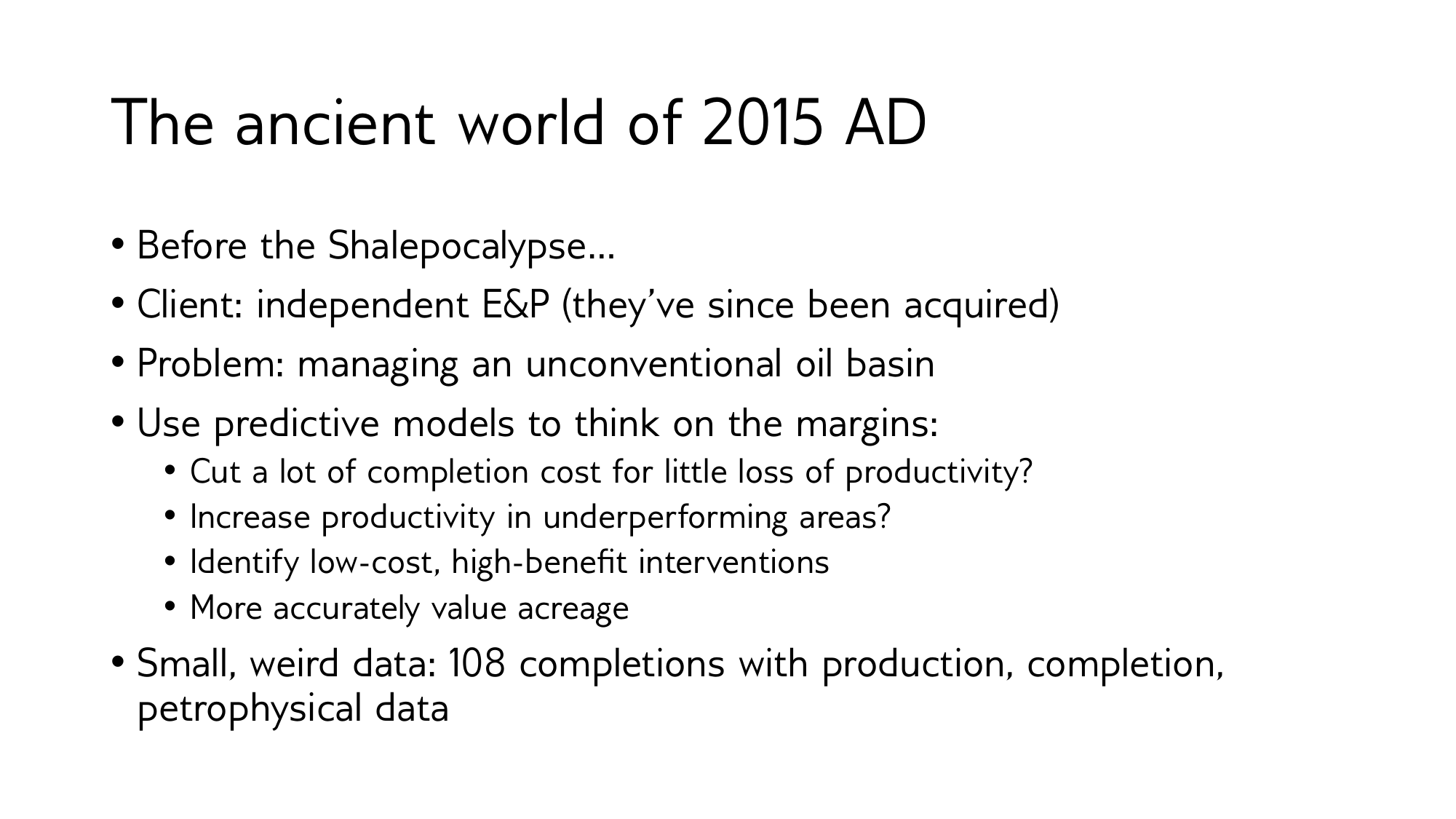

# The ancient world of 2015 AD
Before the Shalepocalypse…
Client: independent E&P (they’ve since been acquired)
Problem: managing an unconventional oil basin
Use predictive models to think on the margins:
Cut a lot of completion cost for little loss of productivity?
Increase productivity in underperforming areas?
Identify low-cost, high-benefit interventions
More accurately value acreage
Small, weird data: 108 completions with production, completion, petrophysical data